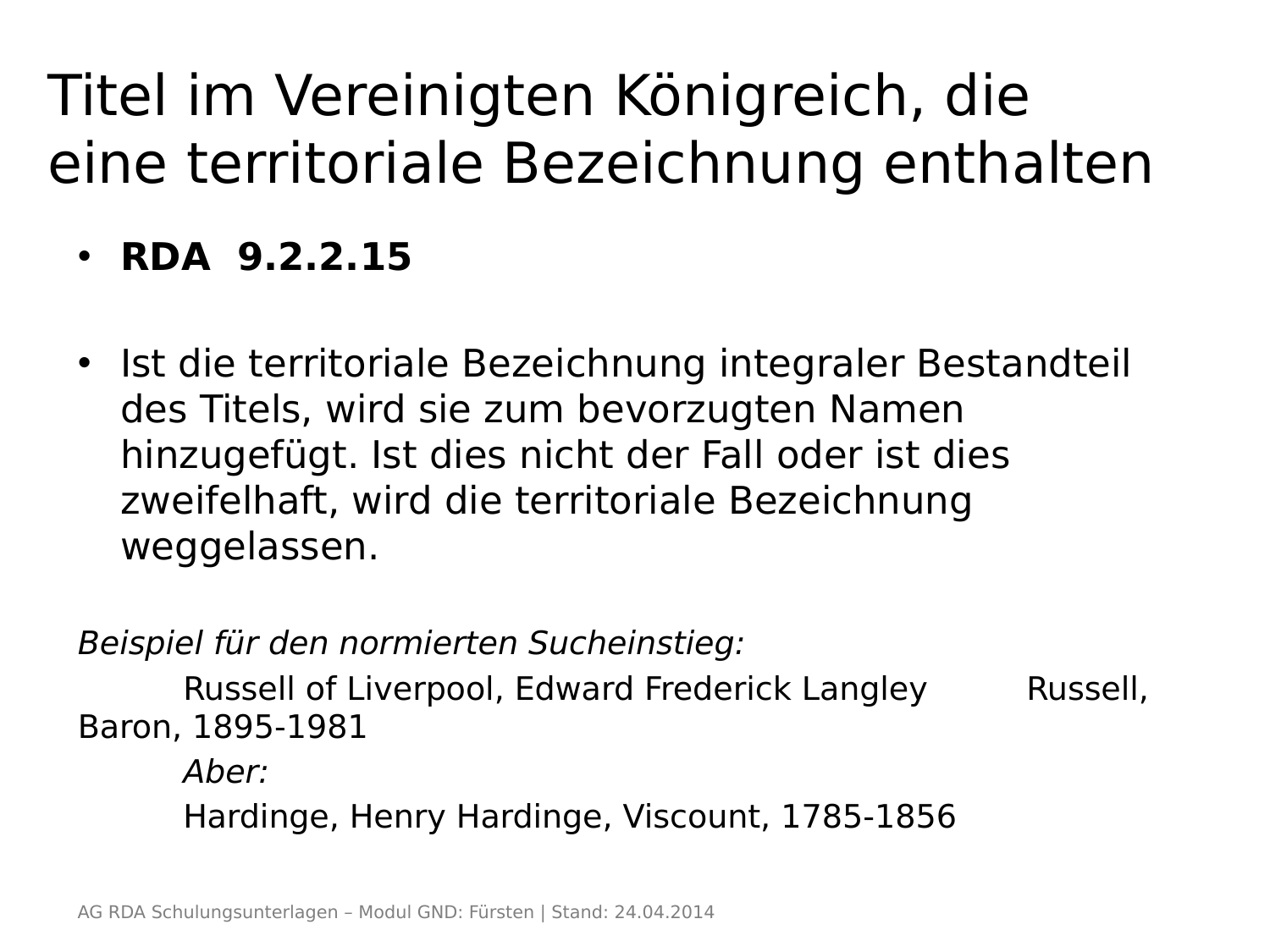

# Titel im Vereinigten Königreich, die eine territoriale Bezeichnung enthalten
RDA  9.2.2.15

Ist die territoriale Bezeichnung integraler Bestandteil des Titels, wird sie zum bevorzugten Namen hinzugefügt. Ist dies nicht der Fall oder ist dies zweifelhaft, wird die territoriale Bezeichnung weggelassen.

Beispiel für den normierten Sucheinstieg:
	Russell of Liverpool, Edward Frederick Langley 	Russell, Baron, 1895-1981
	Aber:
	Hardinge, Henry Hardinge, Viscount, 1785-1856

AG RDA Schulungsunterlagen – Modul GND: Fürsten | Stand: 24.04.2014